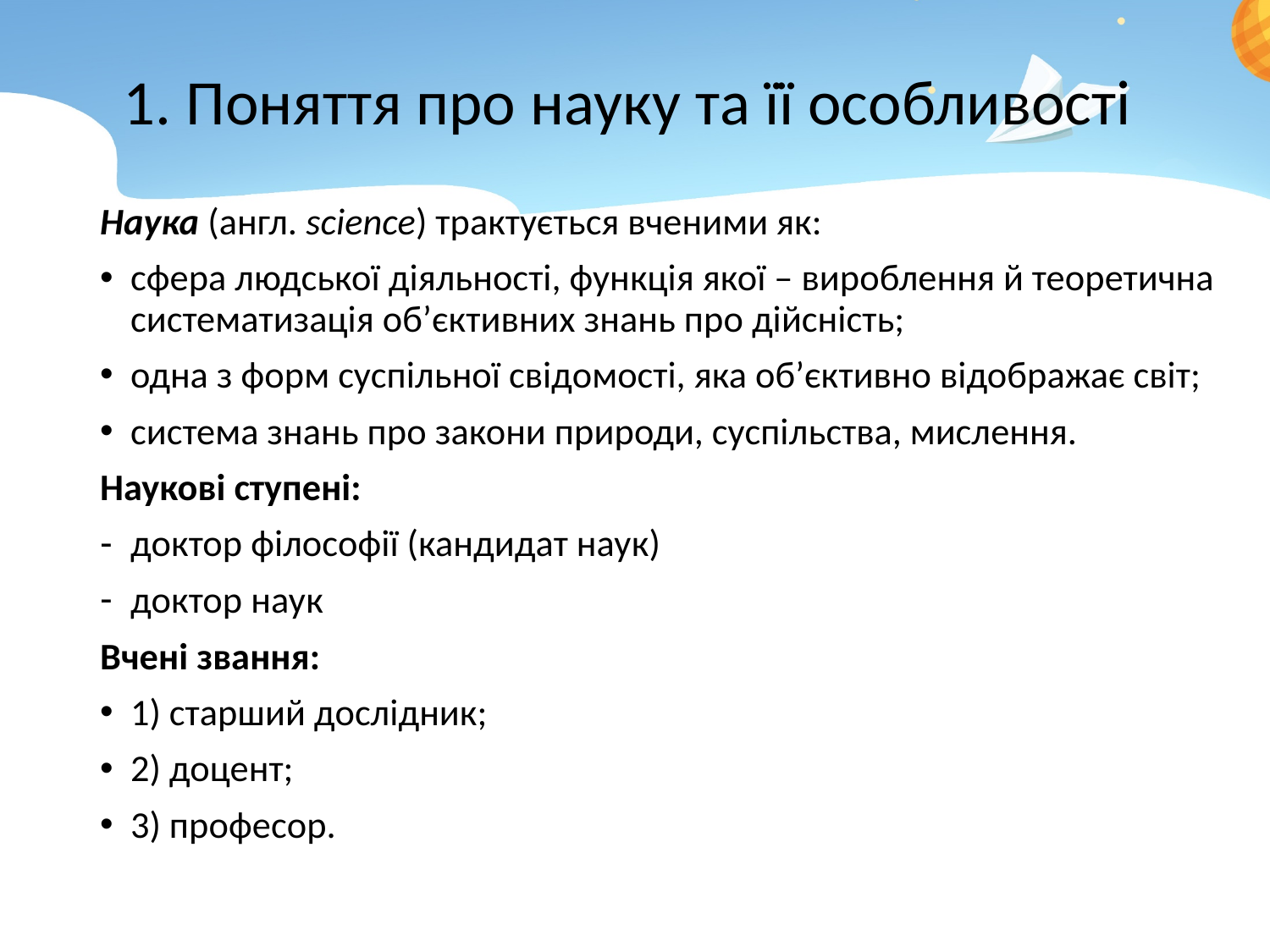

# 1. Поняття про науку та її особливості
Наука (англ. science) трактується вченими як:
сфера людської діяльності, функція якої – вироблення й теоретична систематизація об’єктивних знань про дійсність;
одна з форм суспільної свідомості, яка об’єктивно відображає світ;
система знань про закони природи, суспільства, мислення.
Наукові ступені:
доктор філософії (кандидат наук)
доктор наук
Вчені звання:
1) старший дослідник;
2) доцент;
3) професор.